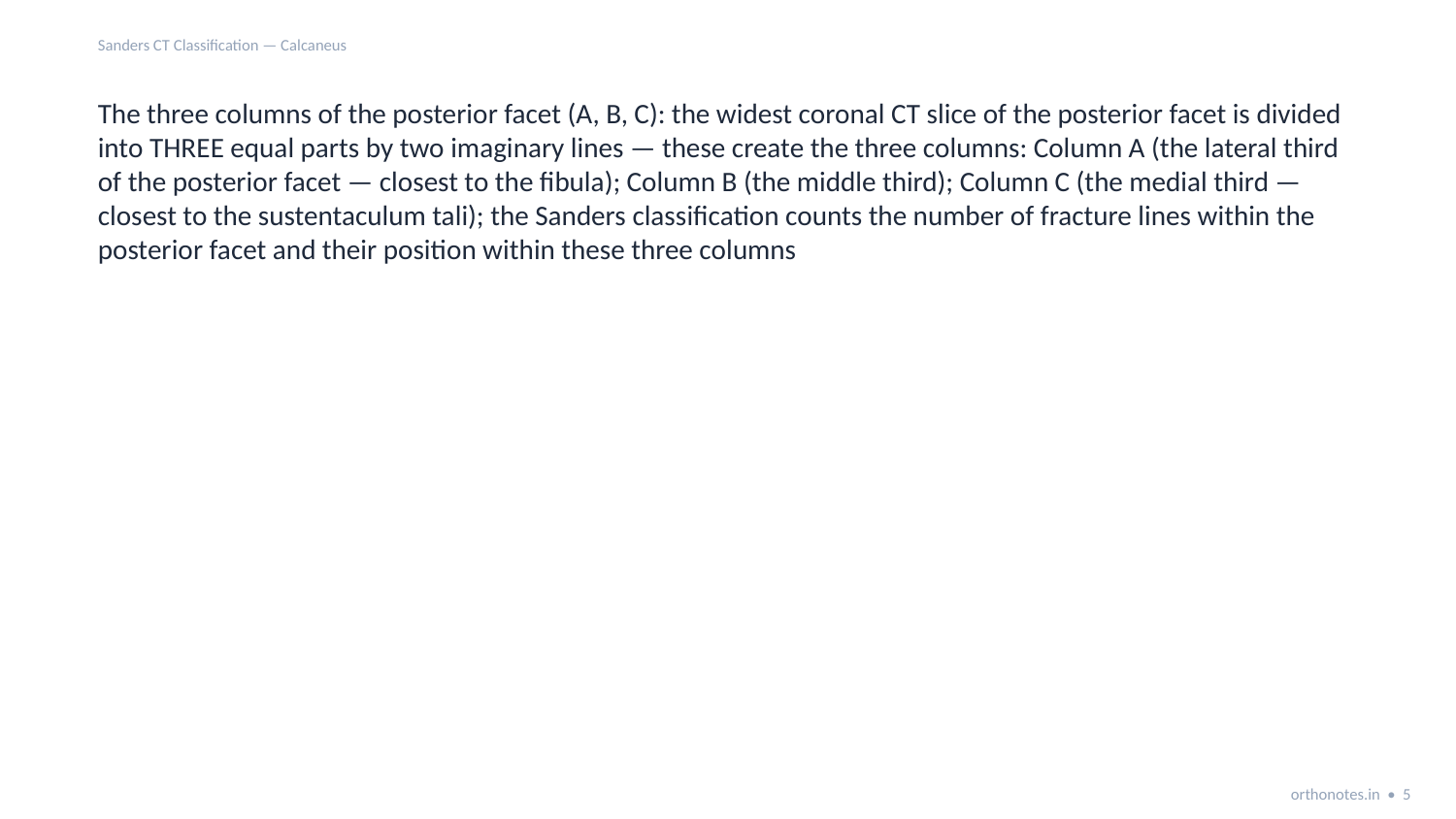

Sanders CT Classification — Calcaneus
The three columns of the posterior facet (A, B, C): the widest coronal CT slice of the posterior facet is divided into THREE equal parts by two imaginary lines — these create the three columns: Column A (the lateral third of the posterior facet — closest to the fibula); Column B (the middle third); Column C (the medial third — closest to the sustentaculum tali); the Sanders classification counts the number of fracture lines within the posterior facet and their position within these three columns
orthonotes.in  •  5